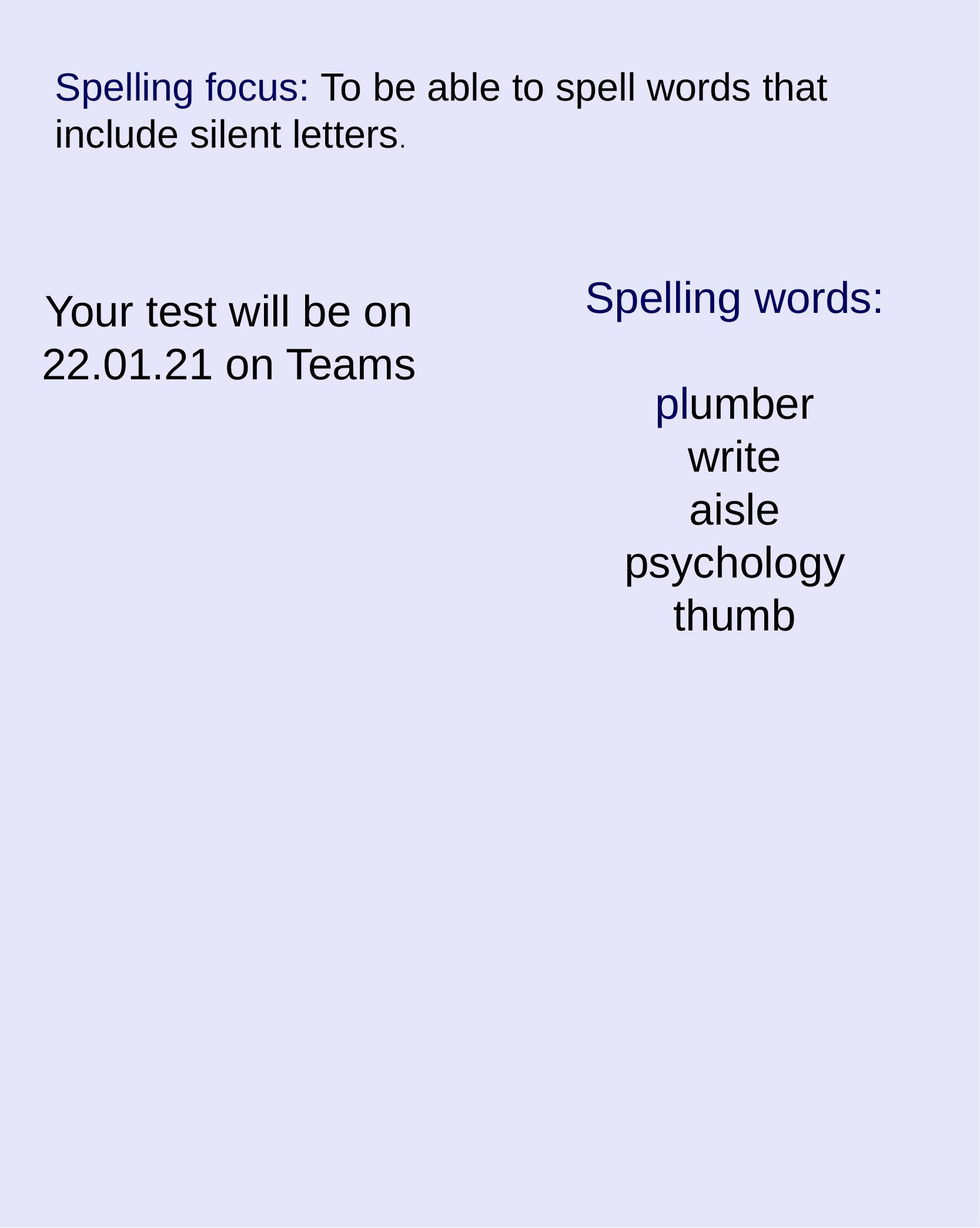

Spelling focus: To be able to spell words  ​that include silent letters.
Spelling words:

plumber
write
aisle
psychology
thumb

Your test will be on 22.01.21 on Teams